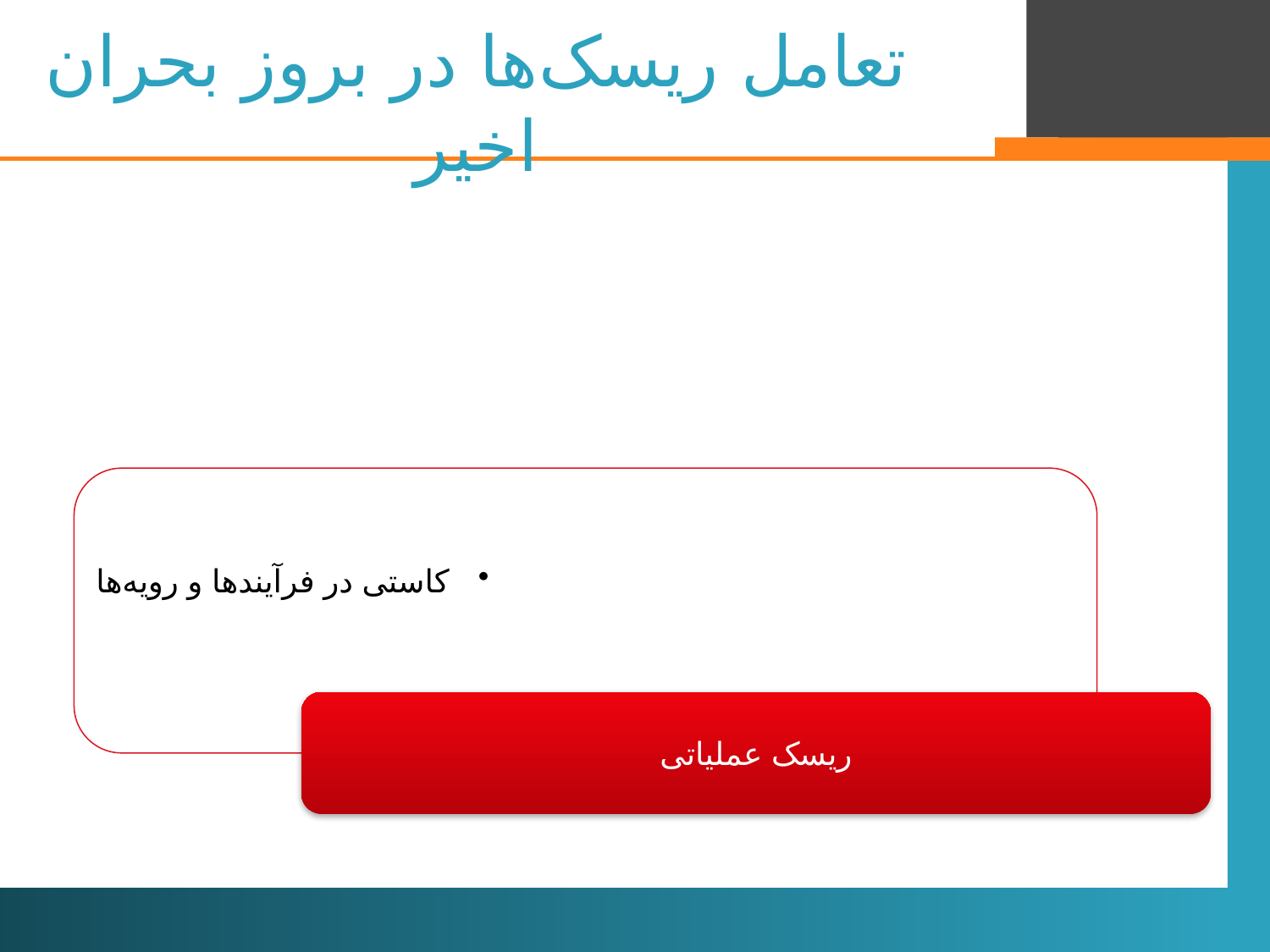

# تعامل ریسک‌ها در بروز بحران اخیر
ریسک عملیاتی
کاستی در فرآیندها و رویه‌ها